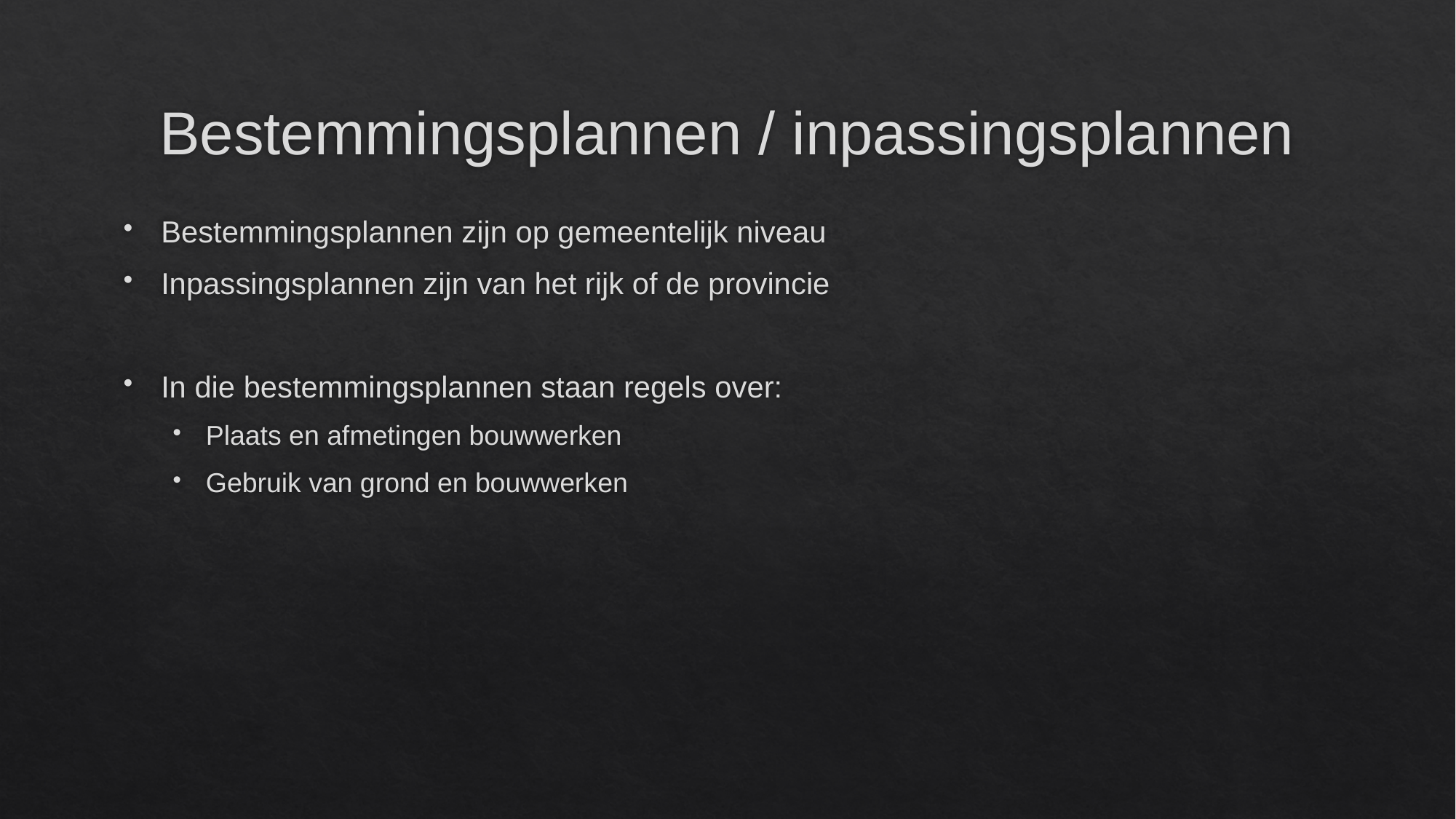

# Bestemmingsplannen / inpassingsplannen
Bestemmingsplannen zijn op gemeentelijk niveau
Inpassingsplannen zijn van het rijk of de provincie

In die bestemmingsplannen staan regels over:
Plaats en afmetingen bouwwerken
Gebruik van grond en bouwwerken